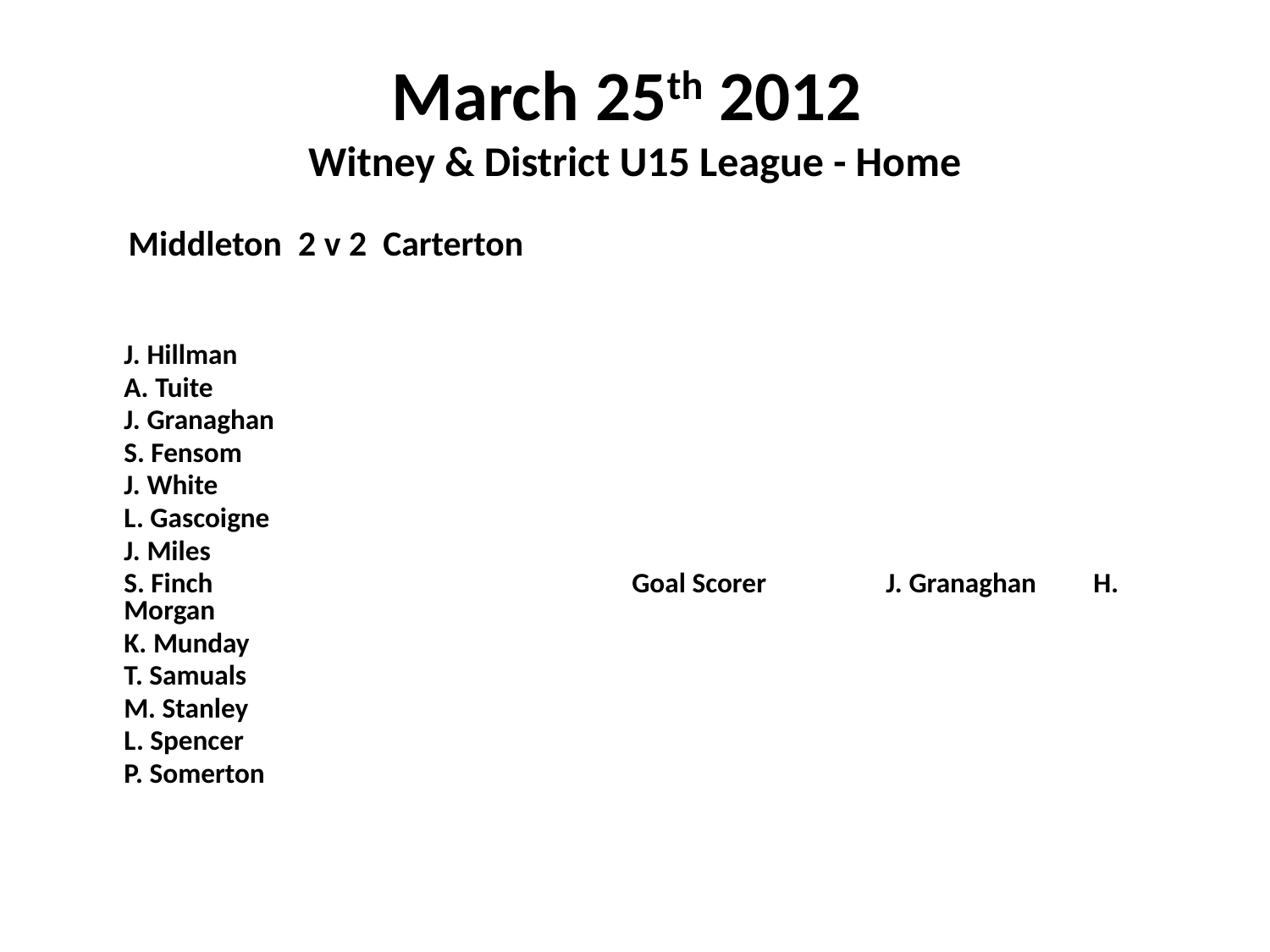

# March 25th 2012 Witney & District U15 League - Home
      Middleton  2 v 2  Carterton

	J. Hillman
	A. Tuite
	J. Granaghan
	S. Fensom
	J. White
	L. Gascoigne
	J. Miles
 	S. Finch				Goal Scorer	J. Granaghan         H. Morgan
	K. Munday
	T. Samuals
	M. Stanley
	L. Spencer
	P. Somerton